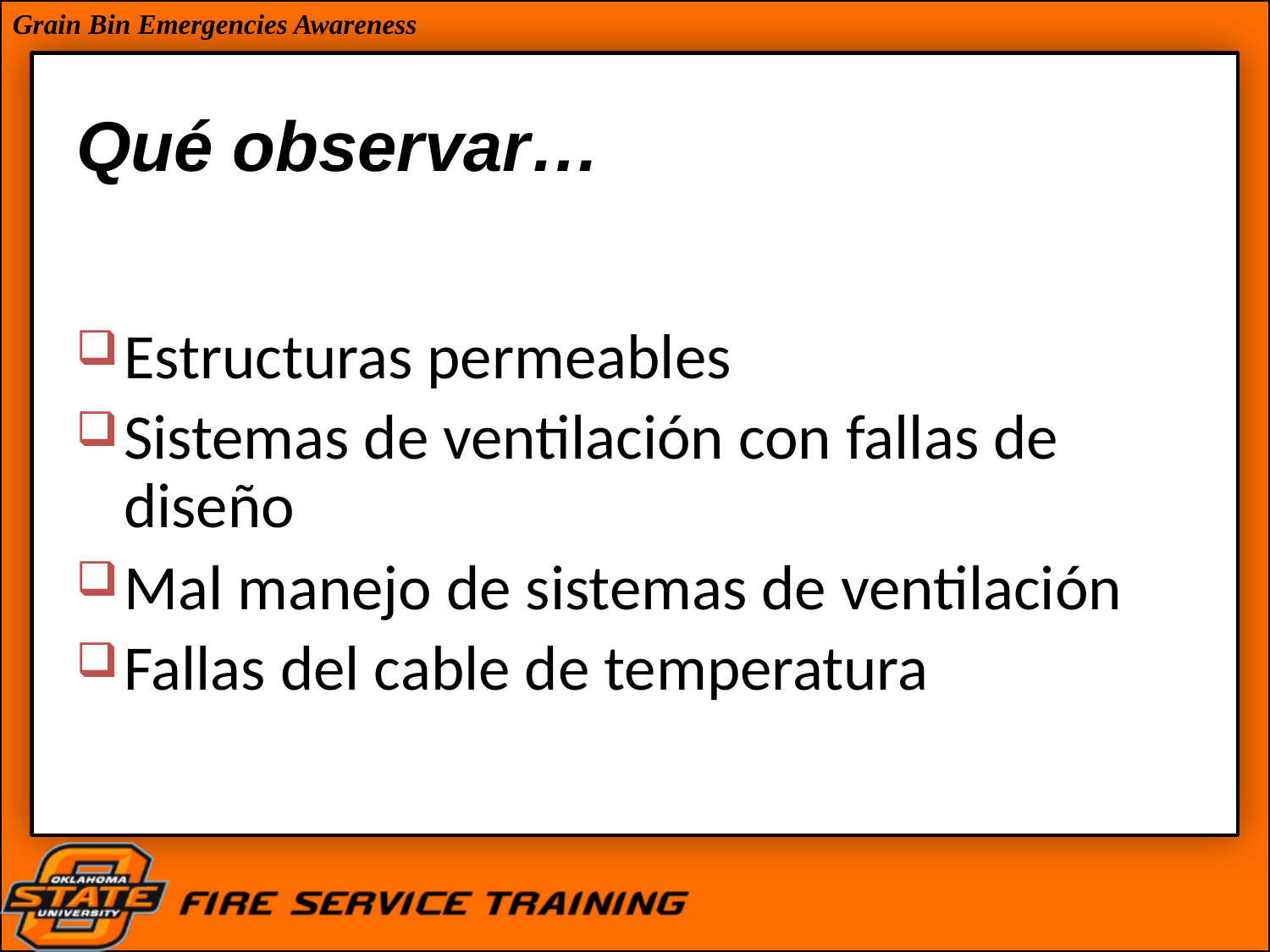

# Qué observar…
Estructuras permeables
Sistemas de ventilación con fallas de diseño
Mal manejo de sistemas de ventilación
Fallas del cable de temperatura